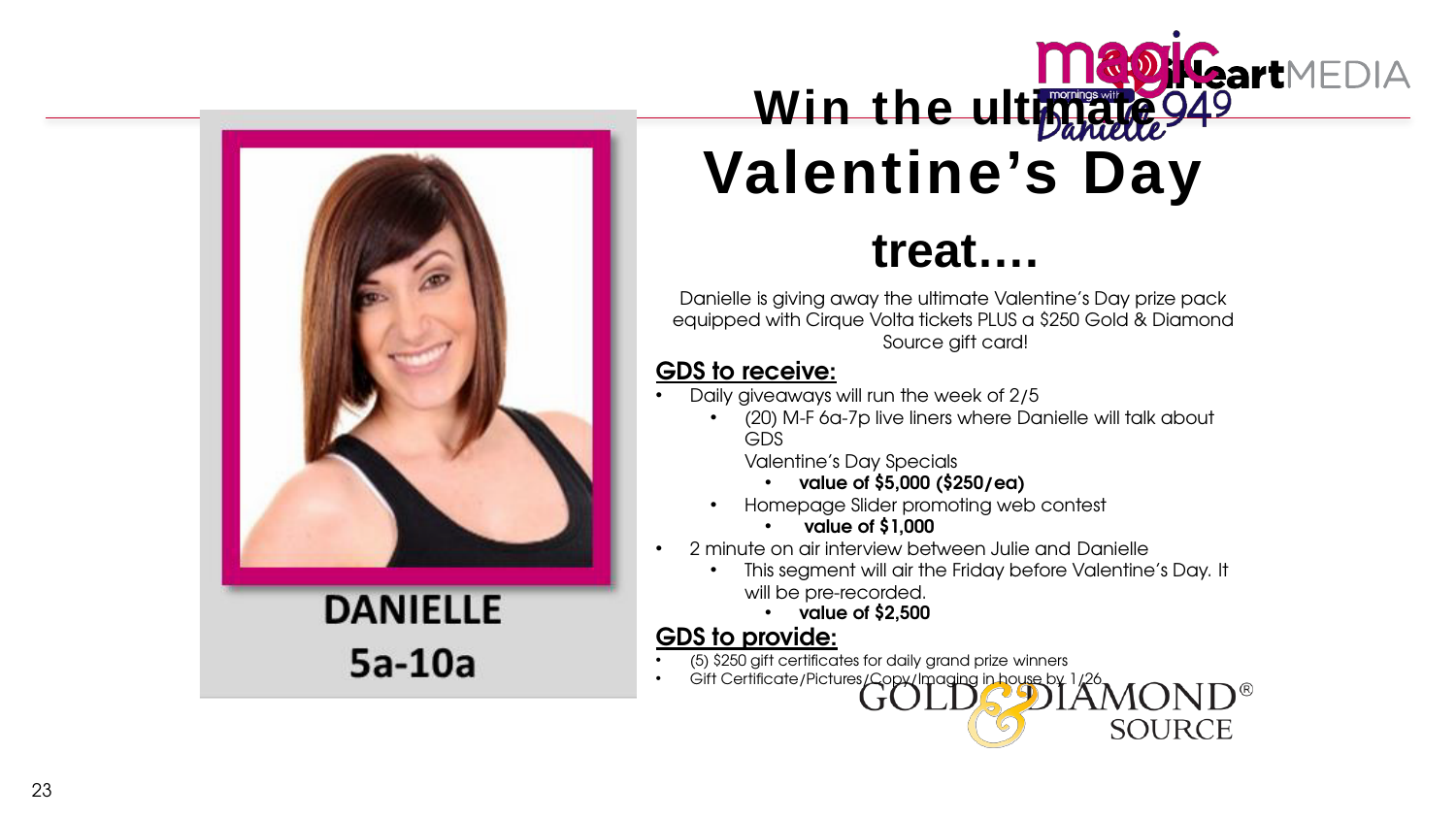

# Win the ultimate
Valentine’s Day treat….

Danielle is giving away the ultimate Valentine’s Day prize pack  equipped with Cirque Volta tickets PLUS a $250 Gold & Diamond  Source gift card!
GDS to receive:
Daily giveaways will run the week of 2/5
(20) M-F 6a-7p live liners where Danielle will talk about GDS
Valentine’s Day Specials
value of $5,000 ($250/ea)
Homepage Slider promoting web contest
value of $1,000
2 minute on air interview between Julie and Danielle
This segment will air the Friday before Valentine’s Day. It
will be pre-recorded.
value of $2,500
GDS to provide:
(5) $250 gift certificates for daily grand prize winners
Gift Certificate/Pictures/Copy/Imaging in house by 1/26